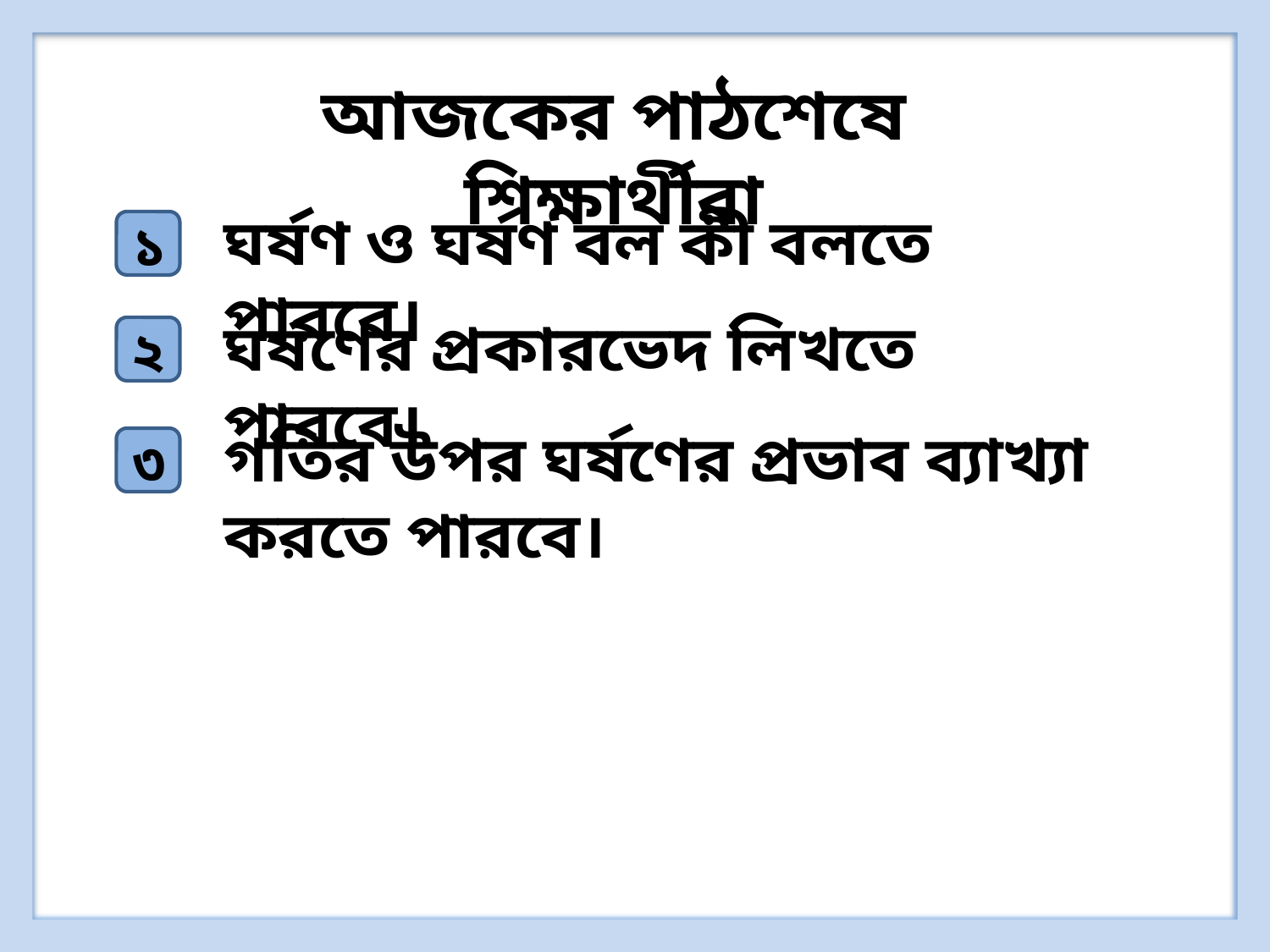

আজকের পাঠশেষে শিক্ষার্থীরা
ঘর্ষণ ও ঘর্ষণ বল কী বলতে পারবে।
১
ঘর্ষণের প্রকারভেদ লিখতে পারবে।
২
গতির উপর ঘর্ষণের প্রভাব ব্যাখ্যা করতে পারবে।
৩